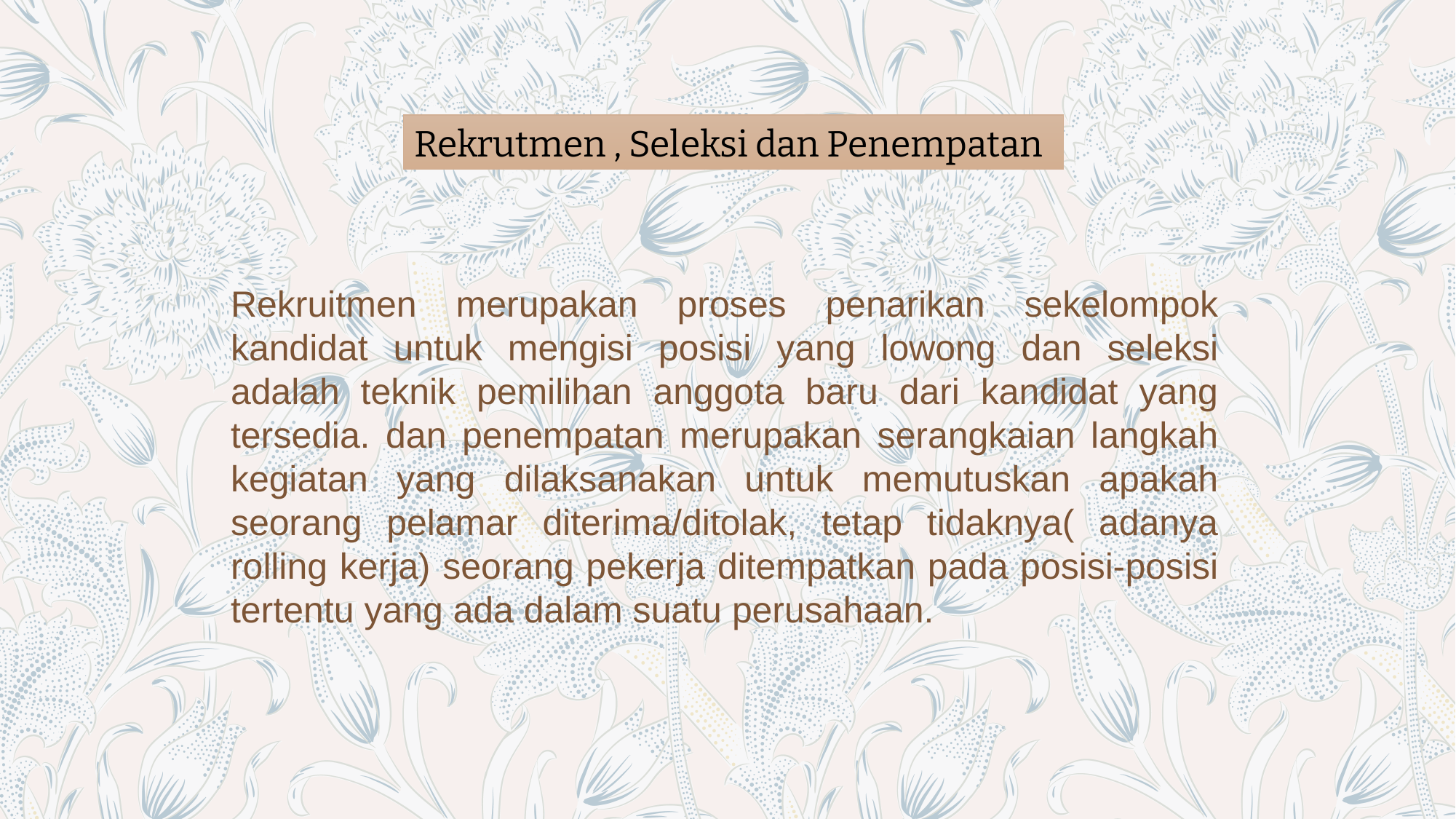

Rekrutmen , Seleksi dan Penempatan
Rekruitmen merupakan proses penarikan sekelompok kandidat untuk mengisi posisi yang lowong dan seleksi adalah teknik pemilihan anggota baru dari kandidat yang tersedia. dan penempatan merupakan serangkaian langkah kegiatan yang dilaksanakan untuk memutuskan apakah seorang pelamar diterima/ditolak, tetap tidaknya( adanya rolling kerja) seorang pekerja ditempatkan pada posisi-posisi tertentu yang ada dalam suatu perusahaan.